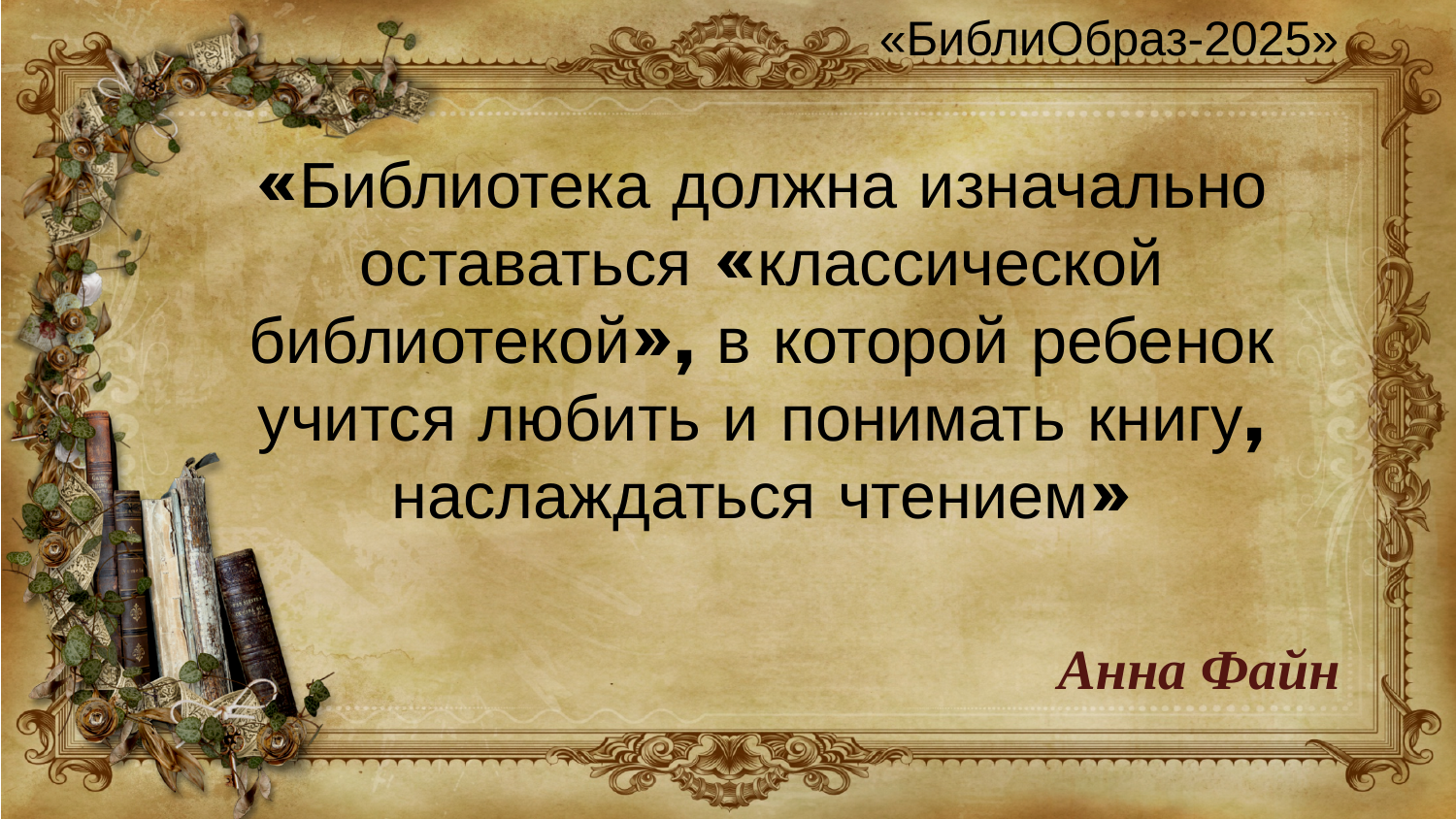

«БиблиОбраз-2025»
«Библиотека должна изначально оставаться «классической библиотекой», в которой ребенок учится любить и понимать книгу, наслаждаться чтением»
Анна Файн